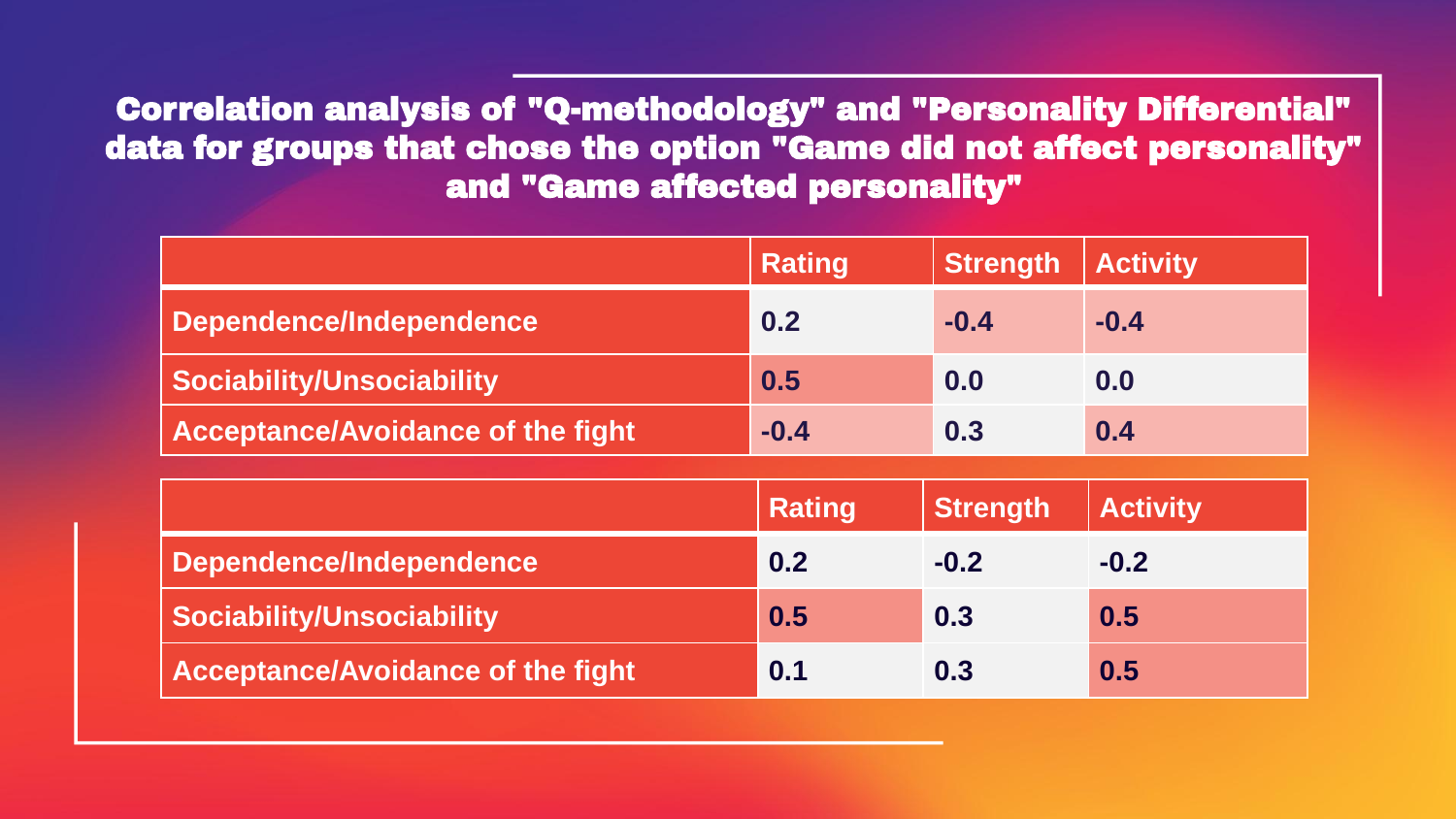

Correlation analysis of "Q-methodology" and "Personality Differential" data for groups that chose the option "Game did not affect personality" and "Game affected personality"
|  | Rating | Strength | Activity |
| --- | --- | --- | --- |
| Dependence/Independence | 0.2 | -0.4 | -0.4 |
| Sociability/Unsociability | 0.5 | 0.0 | 0.0 |
| Acceptance/Avoidance of the fight | -0.4 | 0.3 | 0.4 |
|  | Rating | Strength | Activity |
| --- | --- | --- | --- |
| Dependence/Independence | 0.2 | -0.2 | -0.2 |
| Sociability/Unsociability | 0.5 | 0.3 | 0.5 |
| Acceptance/Avoidance of the fight | 0.1 | 0.3 | 0.5 |